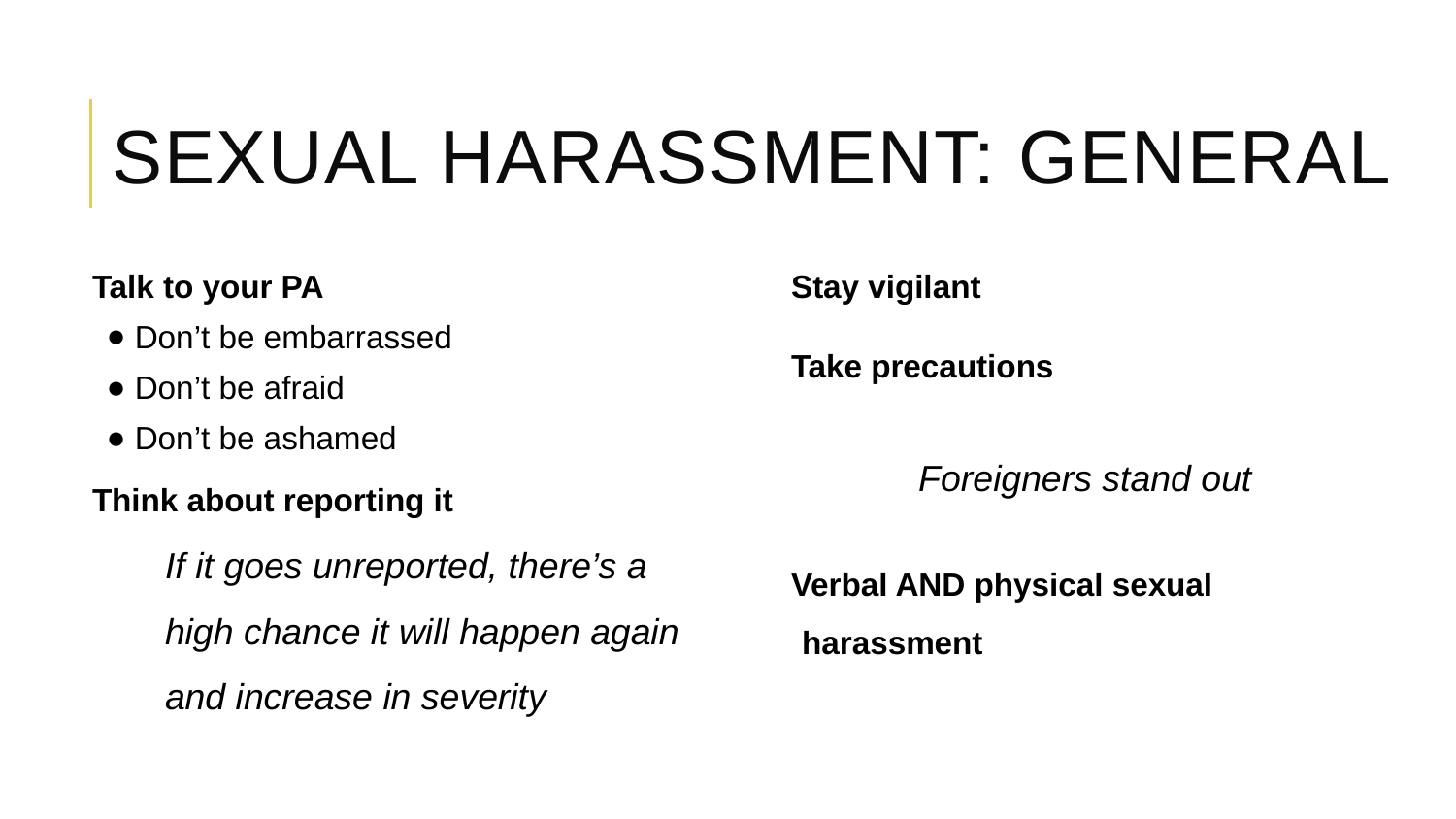

# SEXUAL HARASSMENT: GENERAL
Stay vigilant
Take precautions

Foreigners stand out

Verbal AND physical sexual harassment

Talk to your PA
 Don’t be embarrassed
 Don’t be afraid
 Don’t be ashamed
Think about reporting it
If it goes unreported, there’s a high chance it will happen again and increase in severity